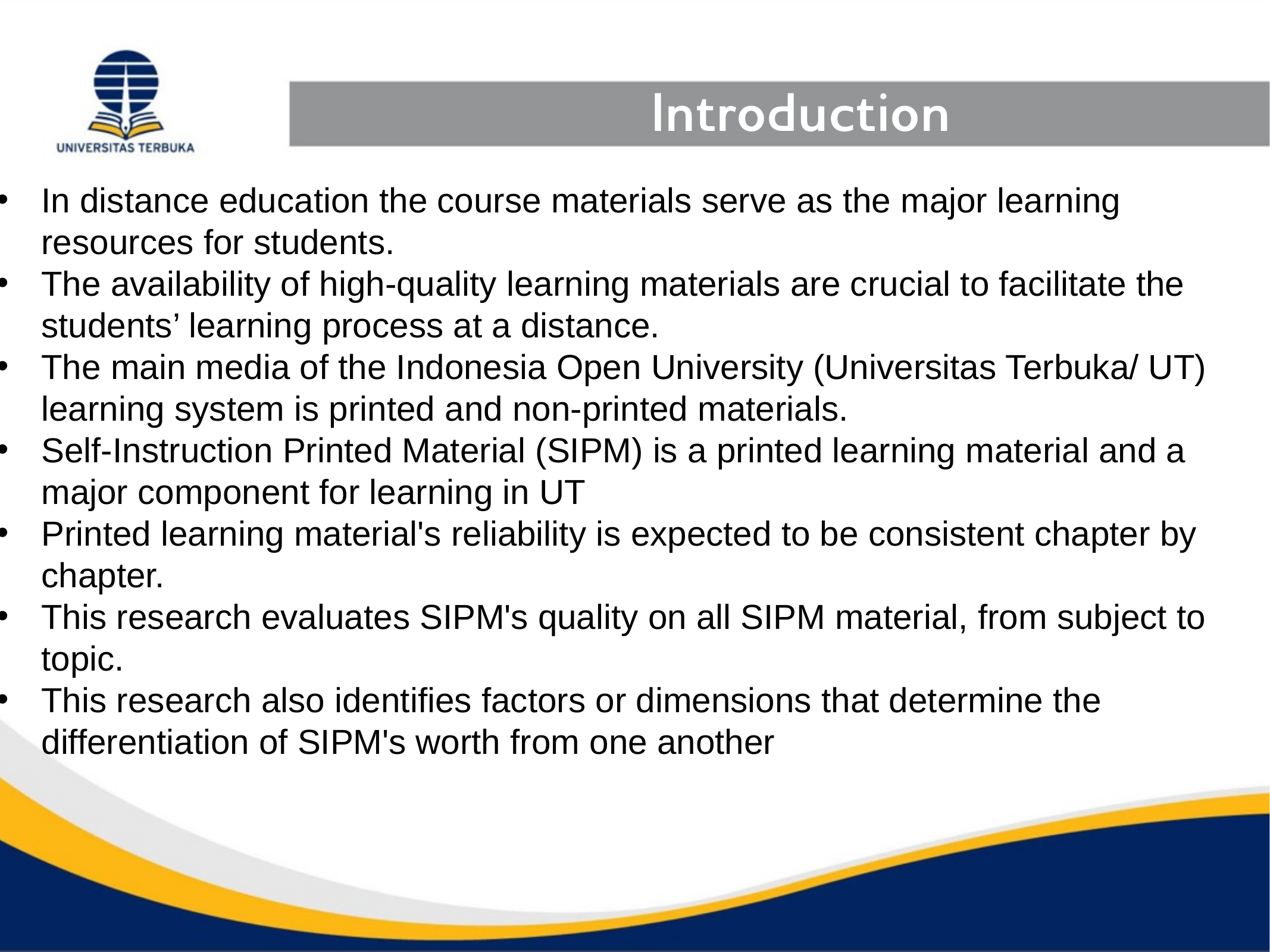

# Introduction
In distance education the course materials serve as the major learning resources for students.
The availability of high-quality learning materials are crucial to facilitate the students’ learning process at a distance.
The main media of the Indonesia Open University (Universitas Terbuka/ UT) learning system is printed and non-printed materials.
Self-Instruction Printed Material (SIPM) is a printed learning material and a major component for learning in UT
Printed learning material's reliability is expected to be consistent chapter by chapter.
This research evaluates SIPM's quality on all SIPM material, from subject to topic.
This research also identifies factors or dimensions that determine the differentiation of SIPM's worth from one another